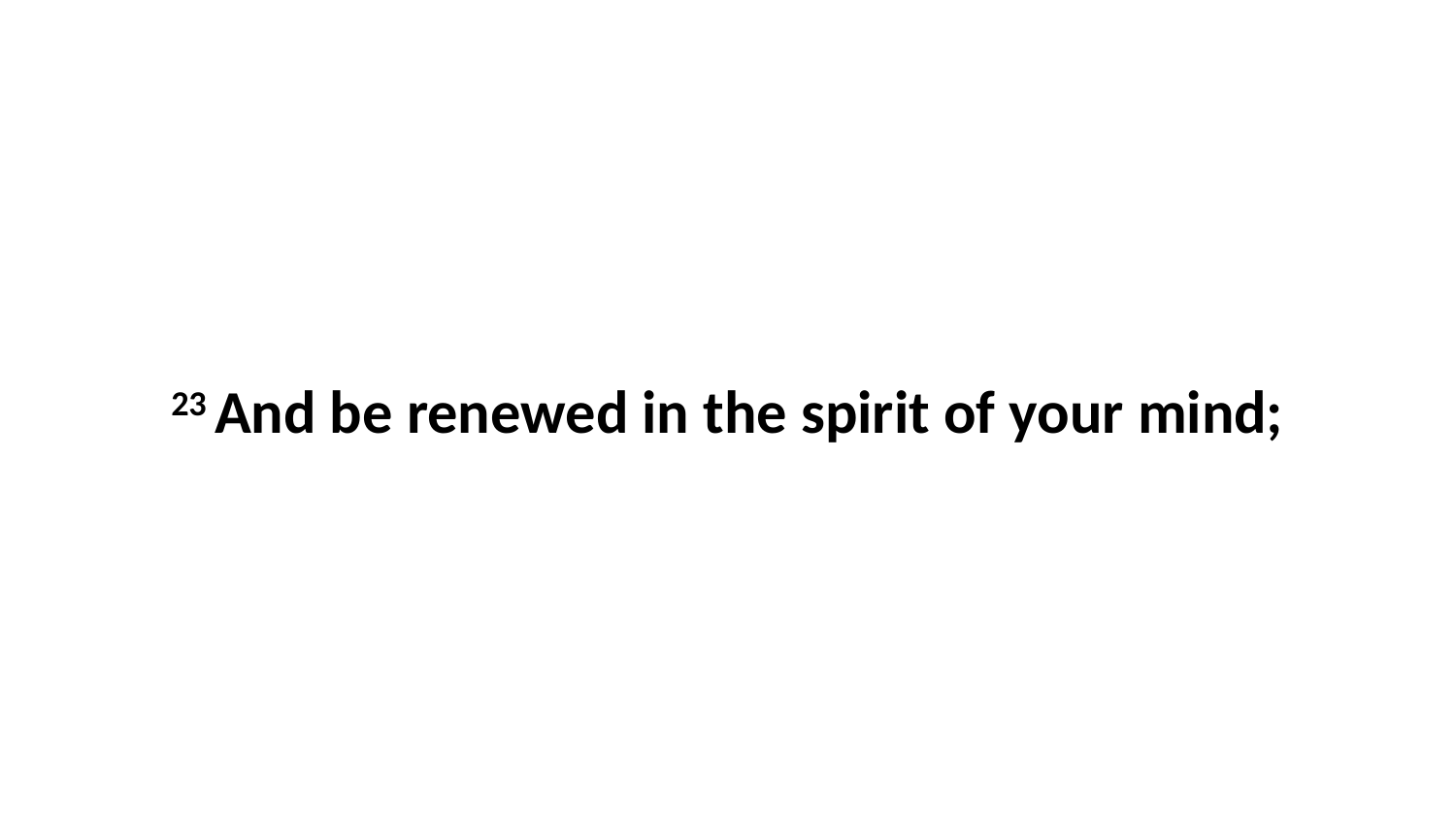

23 And be renewed in the spirit of your mind;